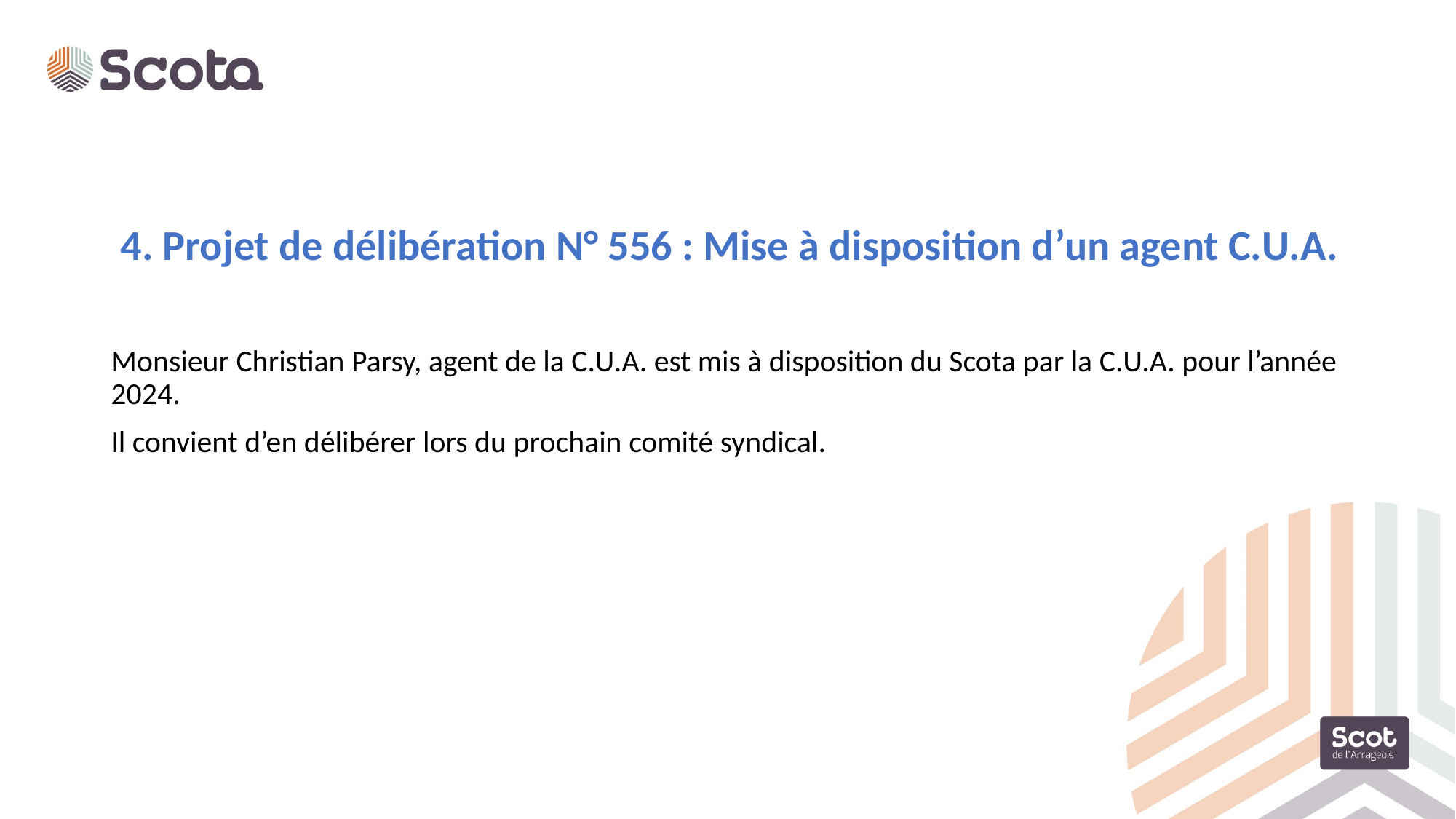

4. Projet de délibération N° 556 : Mise à disposition d’un agent C.U.A.

Monsieur Christian Parsy, agent de la C.U.A. est mis à disposition du Scota par la C.U.A. pour l’année 2024.
Il convient d’en délibérer lors du prochain comité syndical.